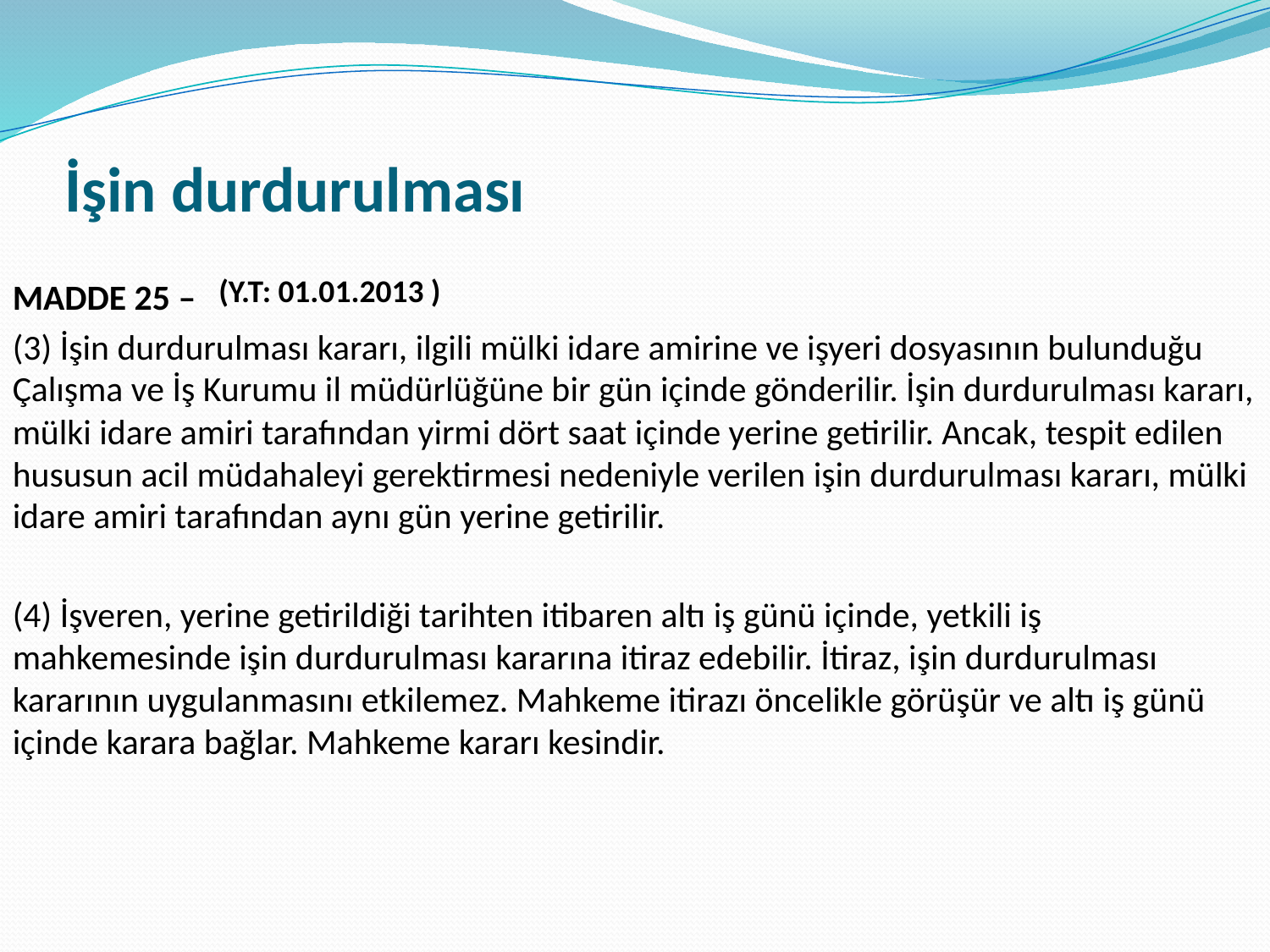

# İşin durdurulması
(Y.T: 01.01.2013 )
MADDE 25 –
(3) İşin durdurulması kararı, ilgili mülki idare amirine ve işyeri dosyasının bulunduğu Çalışma ve İş Kurumu il müdürlüğüne bir gün içinde gönderilir. İşin durdurulması kararı, mülki idare amiri tarafından yirmi dört saat içinde yerine getirilir. Ancak, tespit edilen hususun acil müdahaleyi gerektirmesi nedeniyle verilen işin durdurulması kararı, mülki idare amiri tarafından aynı gün yerine getirilir.

(4) İşveren, yerine getirildiği tarihten itibaren altı iş günü içinde, yetkili iş mahkemesinde işin durdurulması kararına itiraz edebilir. İtiraz, işin durdurulması kararının uygulanmasını etkilemez. Mahkeme itirazı öncelikle görüşür ve altı iş günü içinde karara bağlar. Mahkeme kararı kesindir.